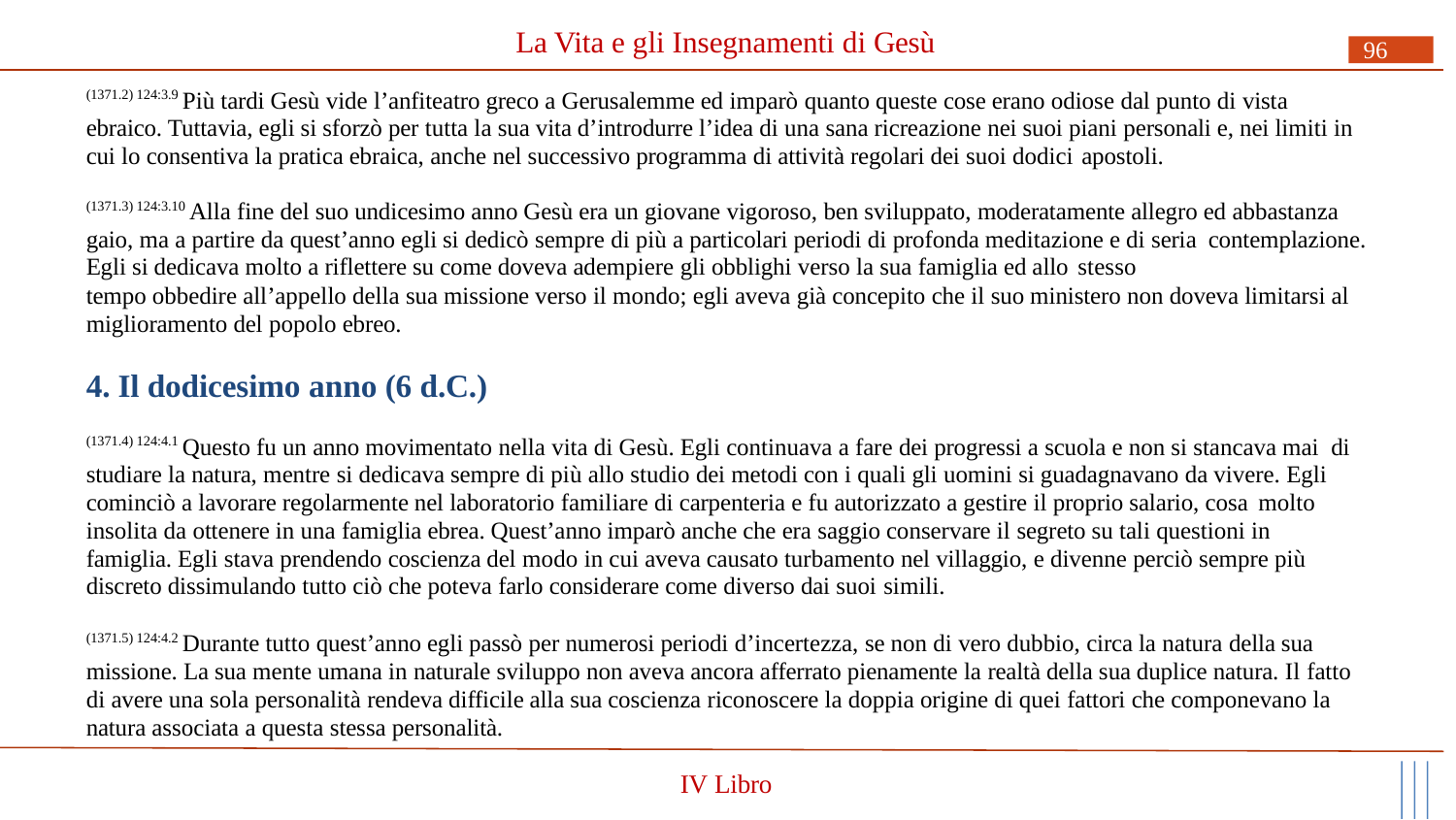

# La Vita e gli Insegnamenti di Gesù
96

(1371.2) 124:3.9 Più tardi Gesù vide l’anfiteatro greco a Gerusalemme ed imparò quanto queste cose erano odiose dal punto di vista  ebraico. Tuttavia, egli si sforzò per tutta la sua vita d’introdurre l’idea di una sana ricreazione nei suoi piani personali e, nei limiti in  cui lo consentiva la pratica ebraica, anche nel successivo programma di attività regolari dei suoi dodici apostoli.

(1371.3) 124:3.10 Alla fine del suo undicesimo anno Gesù era un giovane vigoroso, ben sviluppato, moderatamente allegro ed abbastanza  gaio, ma a partire da quest’anno egli si dedicò sempre di più a particolari periodi di profonda meditazione e di seria  contemplazione. Egli si dedicava molto a riflettere su come doveva adempiere gli obblighi verso la sua famiglia ed allo stesso
tempo obbedire all’appello della sua missione verso il mondo; egli aveva già concepito che il suo ministero non doveva limitarsi al  miglioramento del popolo ebreo.

4. Il dodicesimo anno (6 d.C.)
(1371.4) 124:4.1 Questo fu un anno movimentato nella vita di Gesù. Egli continuava a fare dei progressi a scuola e non si stancava mai  di studiare la natura, mentre si dedicava sempre di più allo studio dei metodi con i quali gli uomini si guadagnavano da vivere. Egli  cominciò a lavorare regolarmente nel laboratorio familiare di carpenteria e fu autorizzato a gestire il proprio salario, cosa molto
insolita da ottenere in una famiglia ebrea. Quest’anno imparò anche che era saggio conservare il segreto su tali questioni in  famiglia. Egli stava prendendo coscienza del modo in cui aveva causato turbamento nel villaggio, e divenne perciò sempre più  discreto dissimulando tutto ciò che poteva farlo considerare come diverso dai suoi simili.

(1371.5) 124:4.2 Durante tutto quest’anno egli passò per numerosi periodi d’incertezza, se non di vero dubbio, circa la natura della sua  missione. La sua mente umana in naturale sviluppo non aveva ancora afferrato pienamente la realtà della sua duplice natura. Il fatto  di avere una sola personalità rendeva difficile alla sua coscienza riconoscere la doppia origine di quei fattori che componevano la  natura associata a questa stessa personalità.

IV Libro